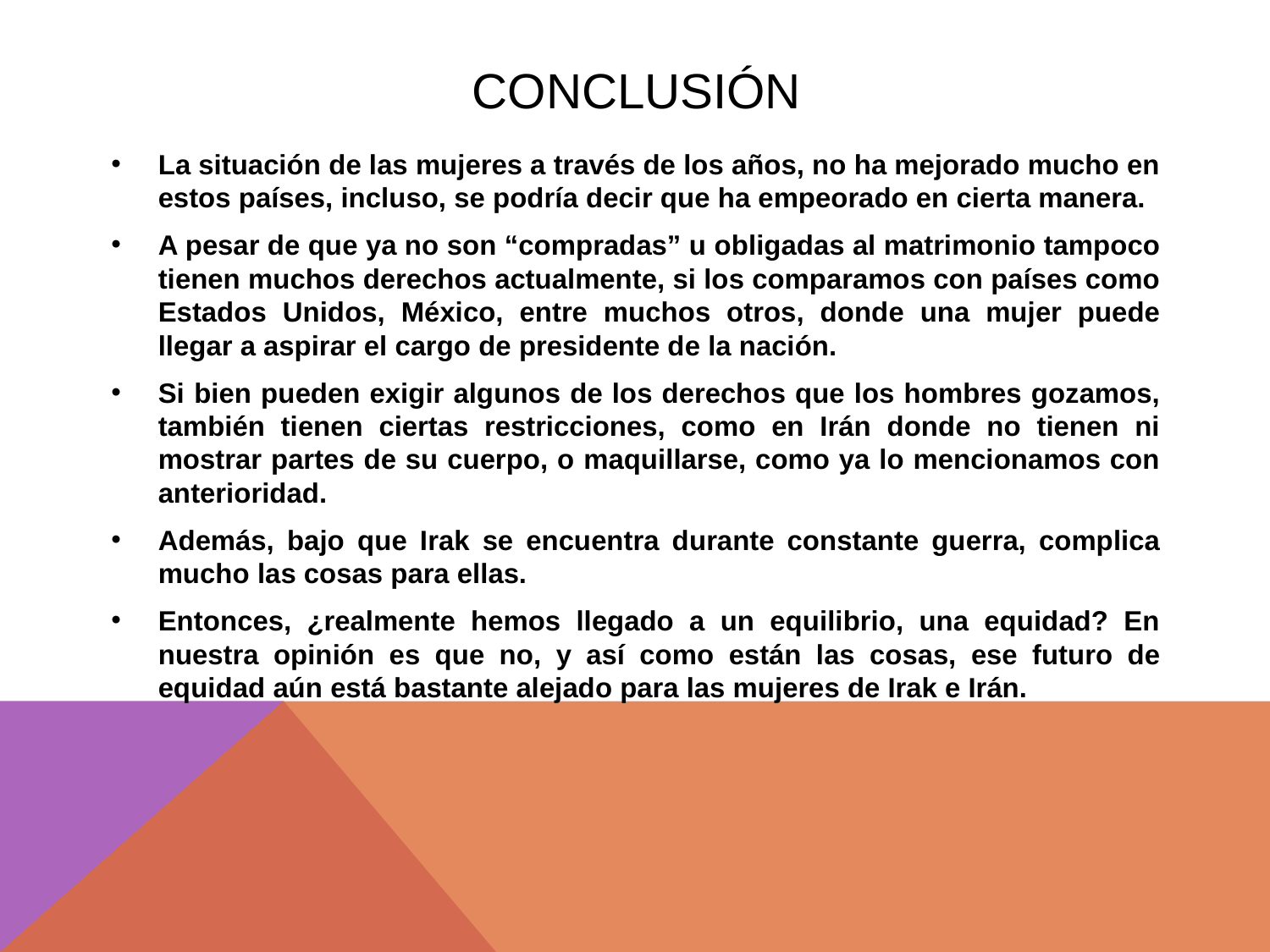

# Conclusión
La situación de las mujeres a través de los años, no ha mejorado mucho en estos países, incluso, se podría decir que ha empeorado en cierta manera.
A pesar de que ya no son “compradas” u obligadas al matrimonio tampoco tienen muchos derechos actualmente, si los comparamos con países como Estados Unidos, México, entre muchos otros, donde una mujer puede llegar a aspirar el cargo de presidente de la nación.
Si bien pueden exigir algunos de los derechos que los hombres gozamos, también tienen ciertas restricciones, como en Irán donde no tienen ni mostrar partes de su cuerpo, o maquillarse, como ya lo mencionamos con anterioridad.
Además, bajo que Irak se encuentra durante constante guerra, complica mucho las cosas para ellas.
Entonces, ¿realmente hemos llegado a un equilibrio, una equidad? En nuestra opinión es que no, y así como están las cosas, ese futuro de equidad aún está bastante alejado para las mujeres de Irak e Irán.